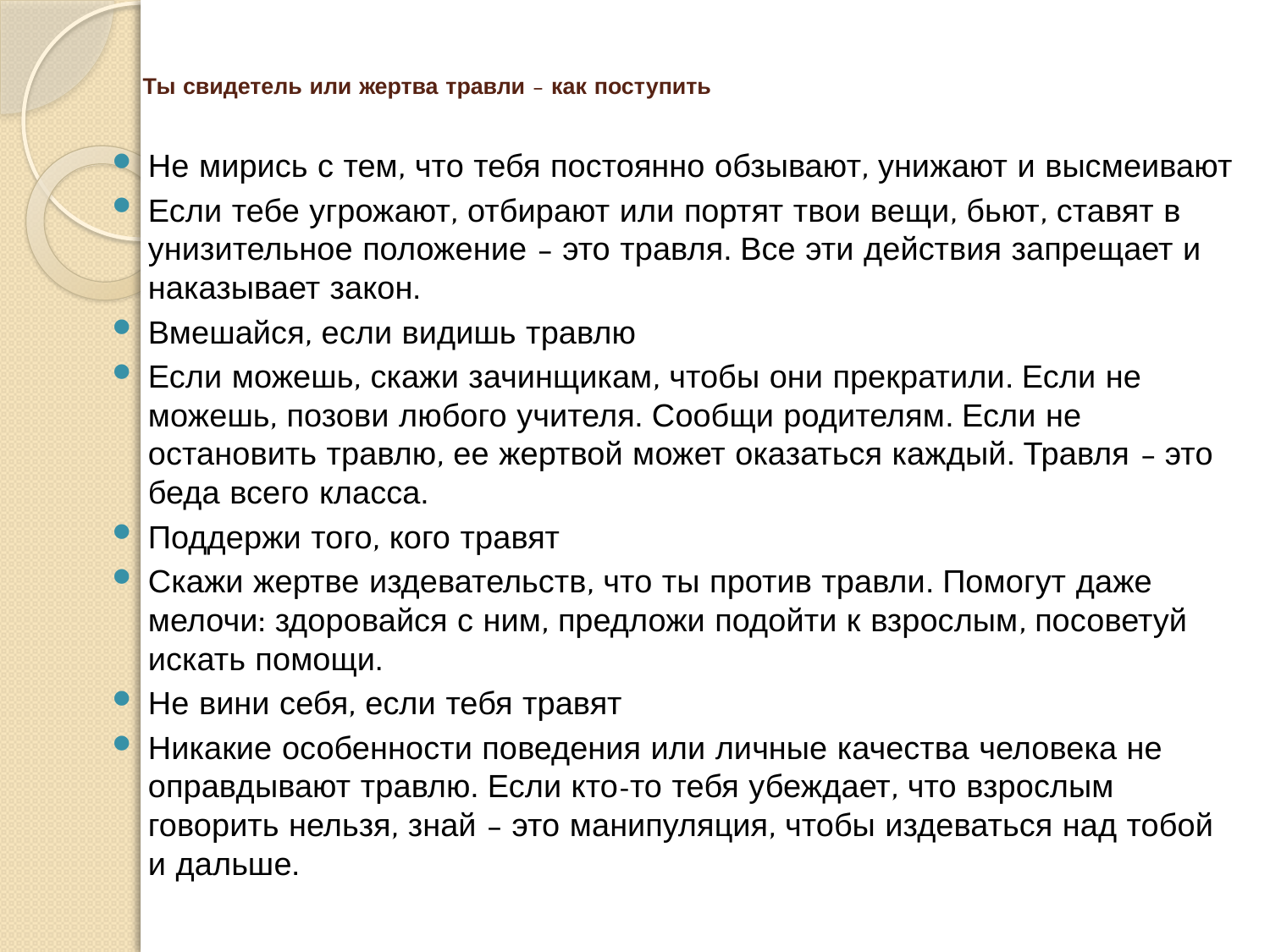

# Ты свидетель или жертва травли – как поступить
Не мирись с тем, что тебя постоянно обзывают, унижают и высмеивают
Если тебе угрожают, отбирают или портят твои вещи, бьют, ставят в унизительное положение – это травля. Все эти действия запрещает и наказывает закон.
Вмешайся, если видишь травлю
Если можешь, скажи зачинщикам, чтобы они прекратили. Если не можешь, позови любого учителя. Сообщи родителям. Если не остановить травлю, ее жертвой может оказаться каждый. Травля – это беда всего класса.
Поддержи того, кого травят
Скажи жертве издевательств, что ты против травли. Помогут даже мелочи: здоровайся с ним, предложи подойти к взрослым, посоветуй искать помощи.
Не вини себя, если тебя травят
Никакие особенности поведения или личные качества человека не оправдывают травлю. Если кто-то тебя убеждает, что взрослым говорить нельзя, знай – это манипуляция, чтобы издеваться над тобой и дальше.